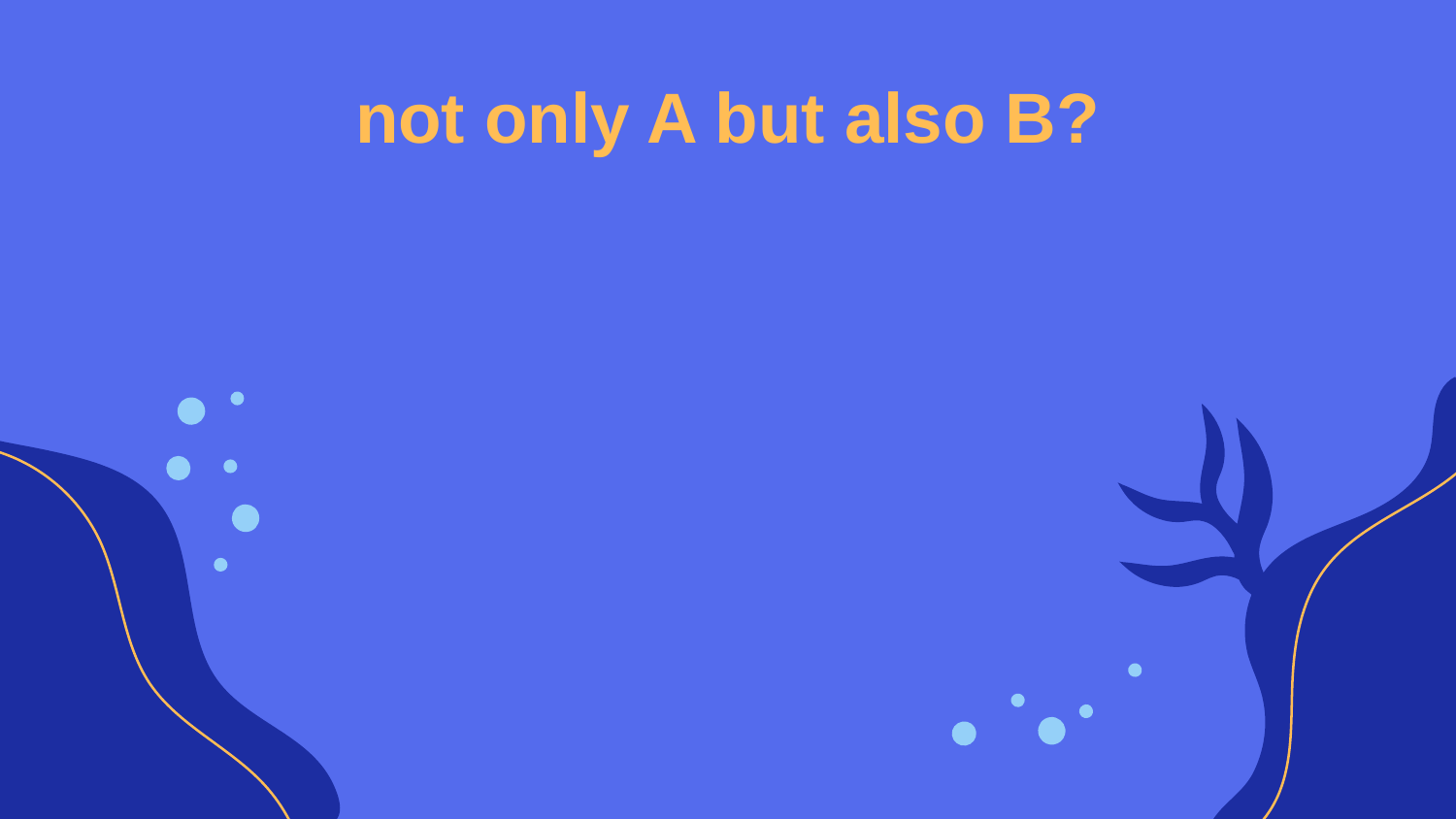

# not only A but also B?